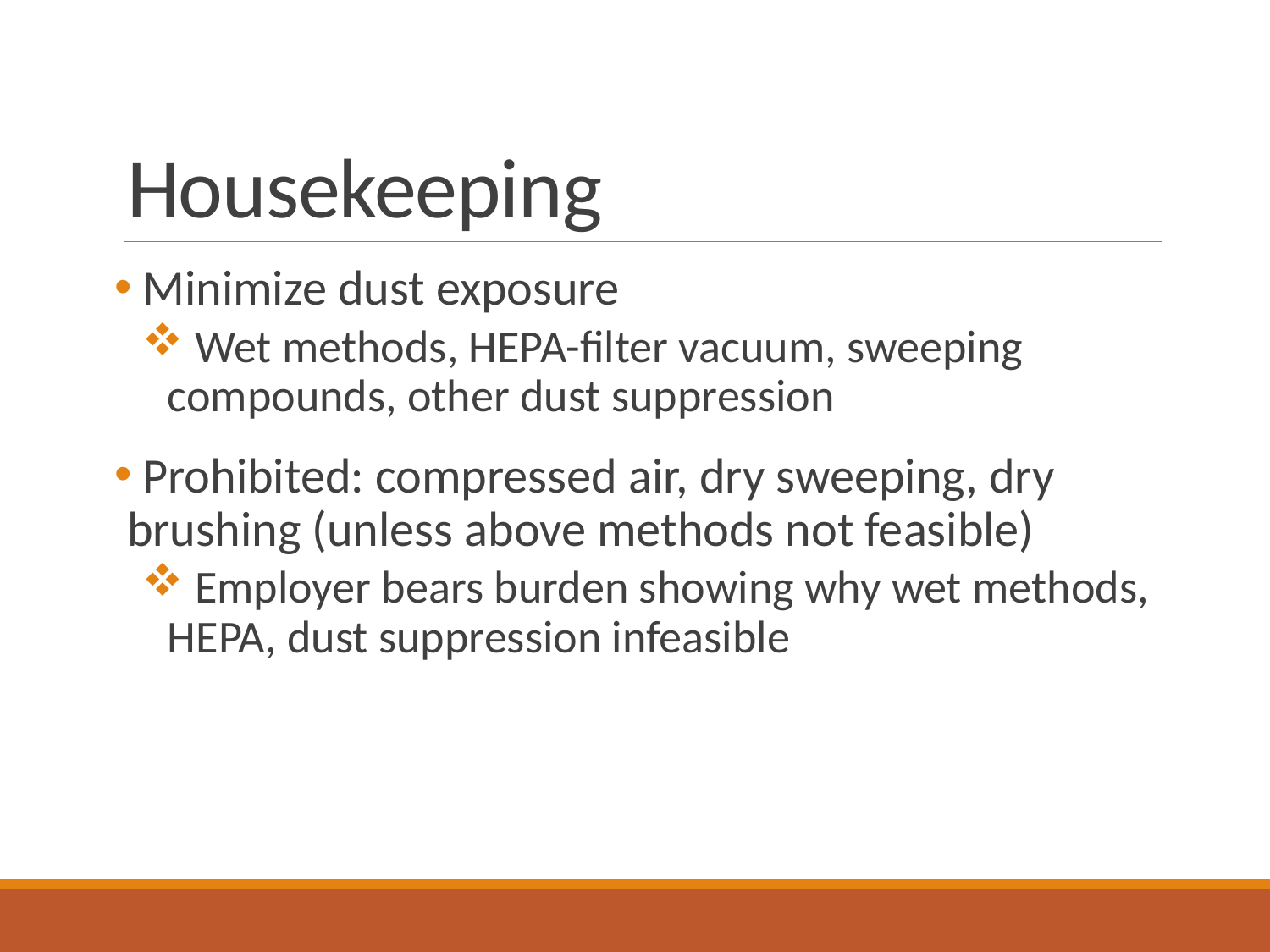

# Housekeeping
 Minimize dust exposure
 Wet methods, HEPA-filter vacuum, sweeping compounds, other dust suppression
 Prohibited: compressed air, dry sweeping, dry brushing (unless above methods not feasible)
 Employer bears burden showing why wet methods, HEPA, dust suppression infeasible